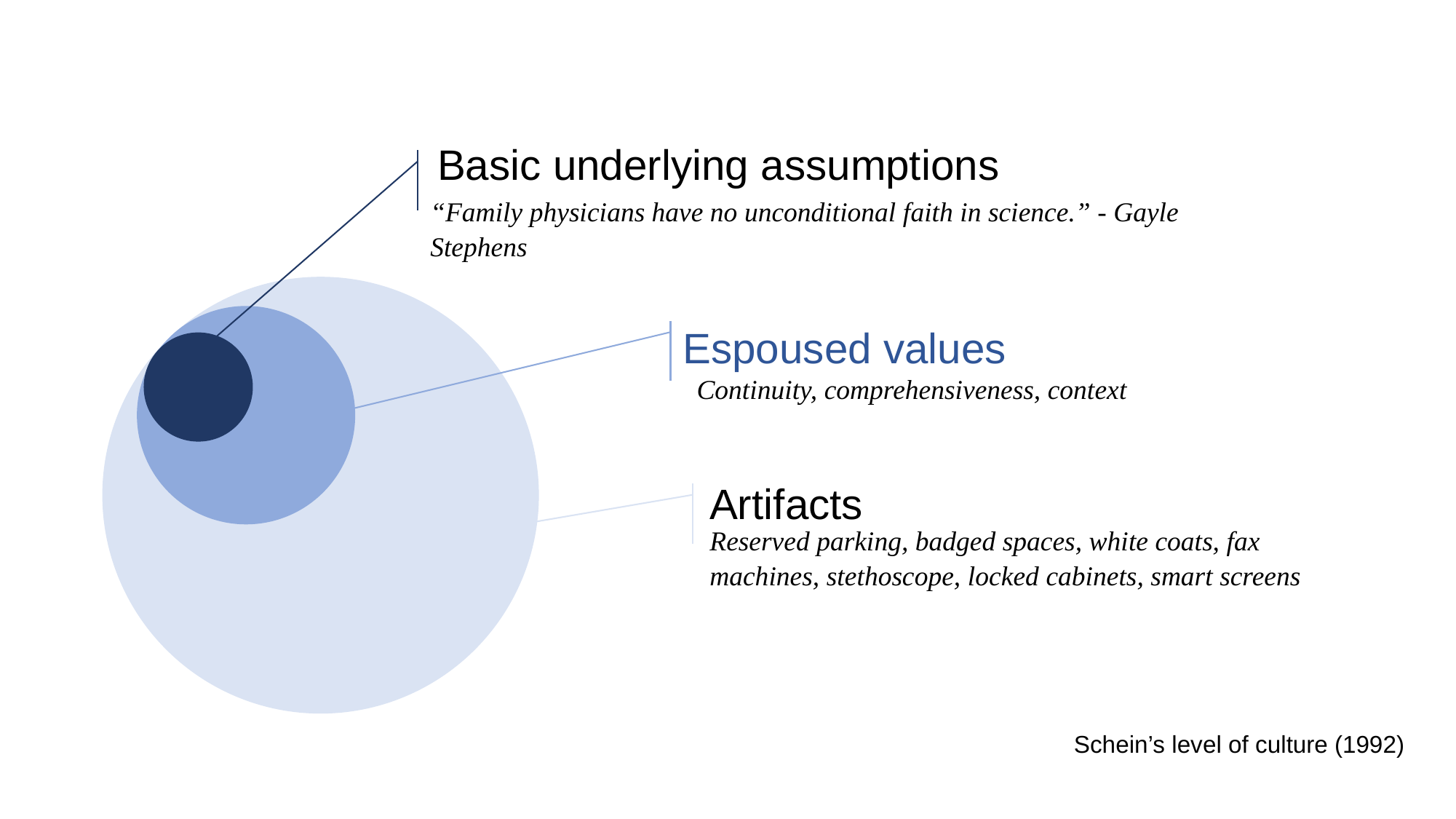

“Family physicians have no unconditional faith in science, and this marks us as belonging to the counterculture.”
Basic underlying assumptions

“Family physicians have no unconditional faith in science.” - Gayle Stephens

Espoused values

Continuity, comprehensiveness, context
Artifacts

Reserved parking, badged spaces, white coats, fax machines, stethoscope, locked cabinets, smart screens
Schein’s level of culture (1992)